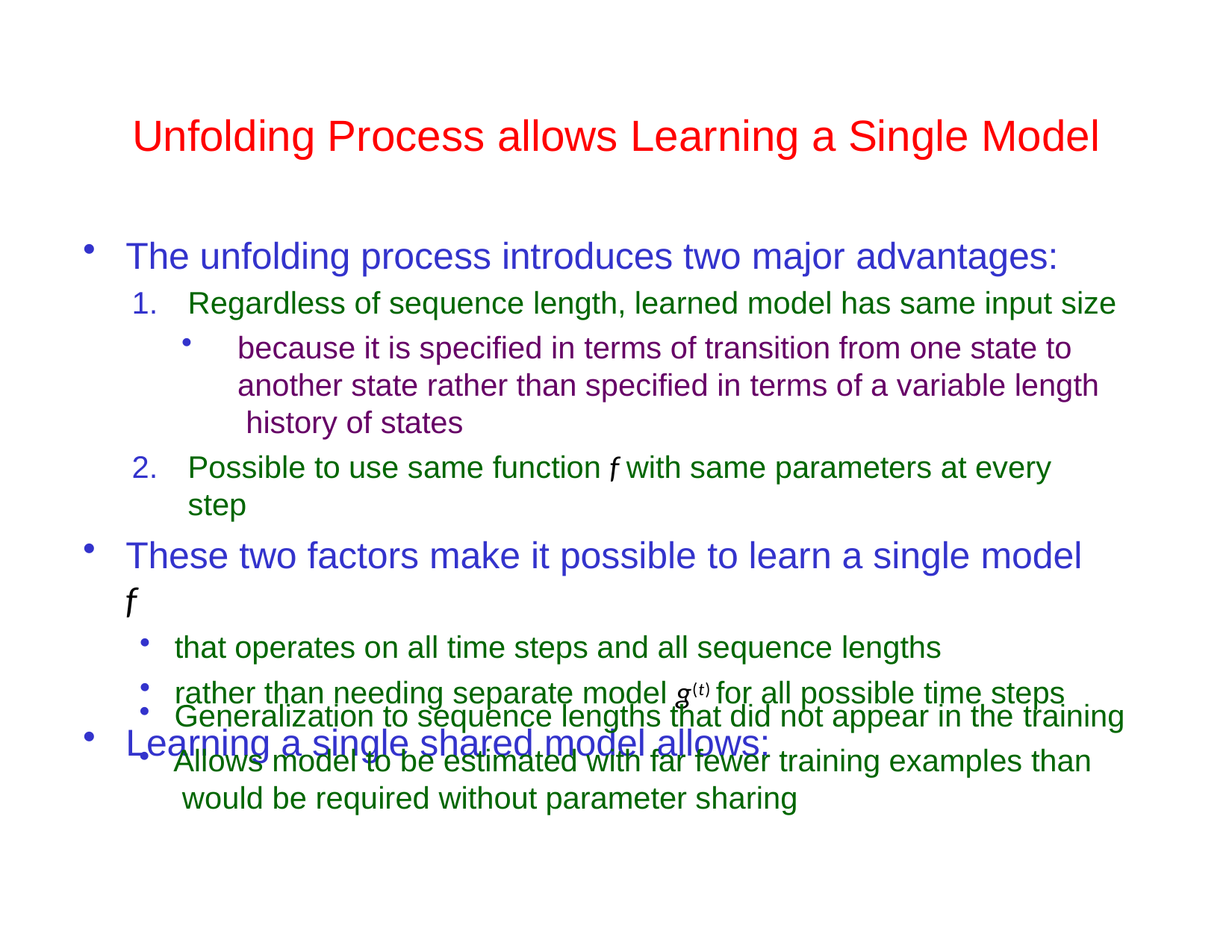

# Unfolding Process allows Learning a Single Model
The unfolding process introduces two major advantages:
Regardless of sequence length, learned model has same input size
because it is specified in terms of transition from one state to  another state rather than specified in terms of a variable length  history of states
Possible to use same function f with same parameters at every step
These two factors make it possible to learn a single model f
that operates on all time steps and all sequence lengths
rather than needing separate model g(t) for all possible time steps
Learning a single shared model allows:
Generalization to sequence lengths that did not appear in the training
Allows model to be estimated with far fewer training examples than  would be required without parameter sharing